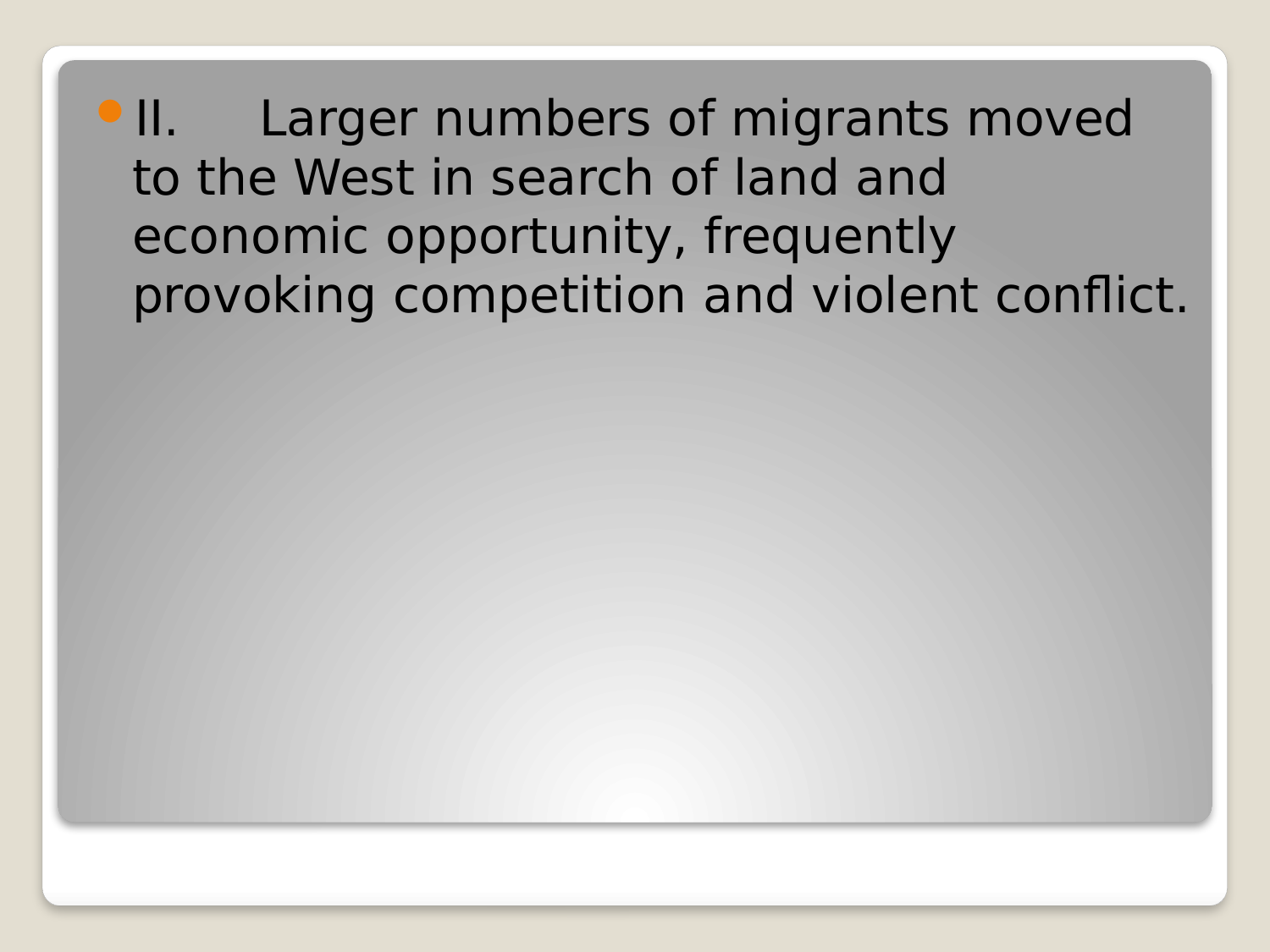

II. 	Larger numbers of migrants moved to the West in search of land and economic opportunity, frequently provoking competition and violent conflict.

#